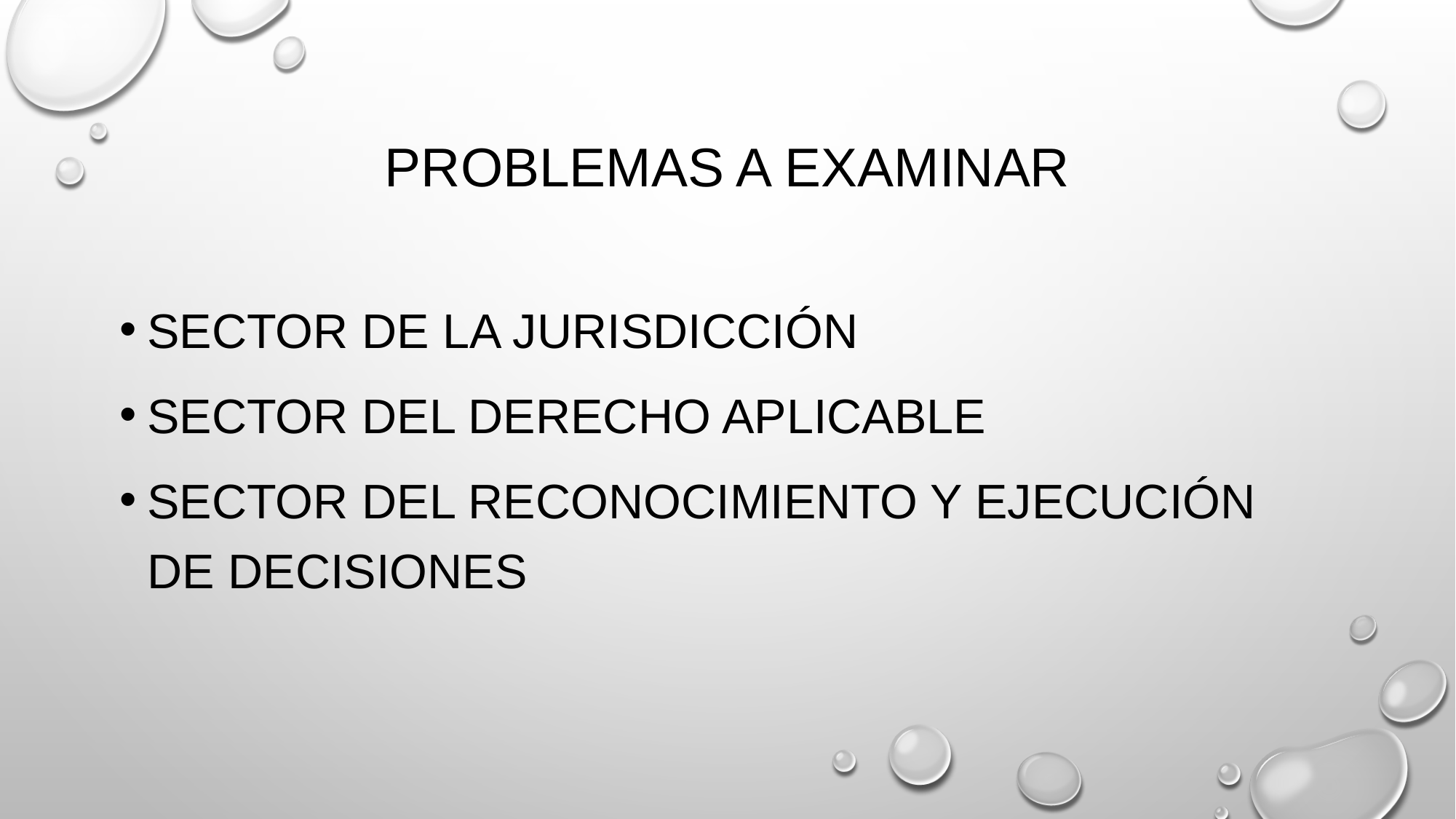

# PROBLEMAS A EXAMINAR
SECTOR DE LA JURISDICCIÓN
SECTOR DEL DERECHO APLICABLE
SECTOR DEL RECONOCIMIENTO Y EJECUCIÓN DE DECISIONES